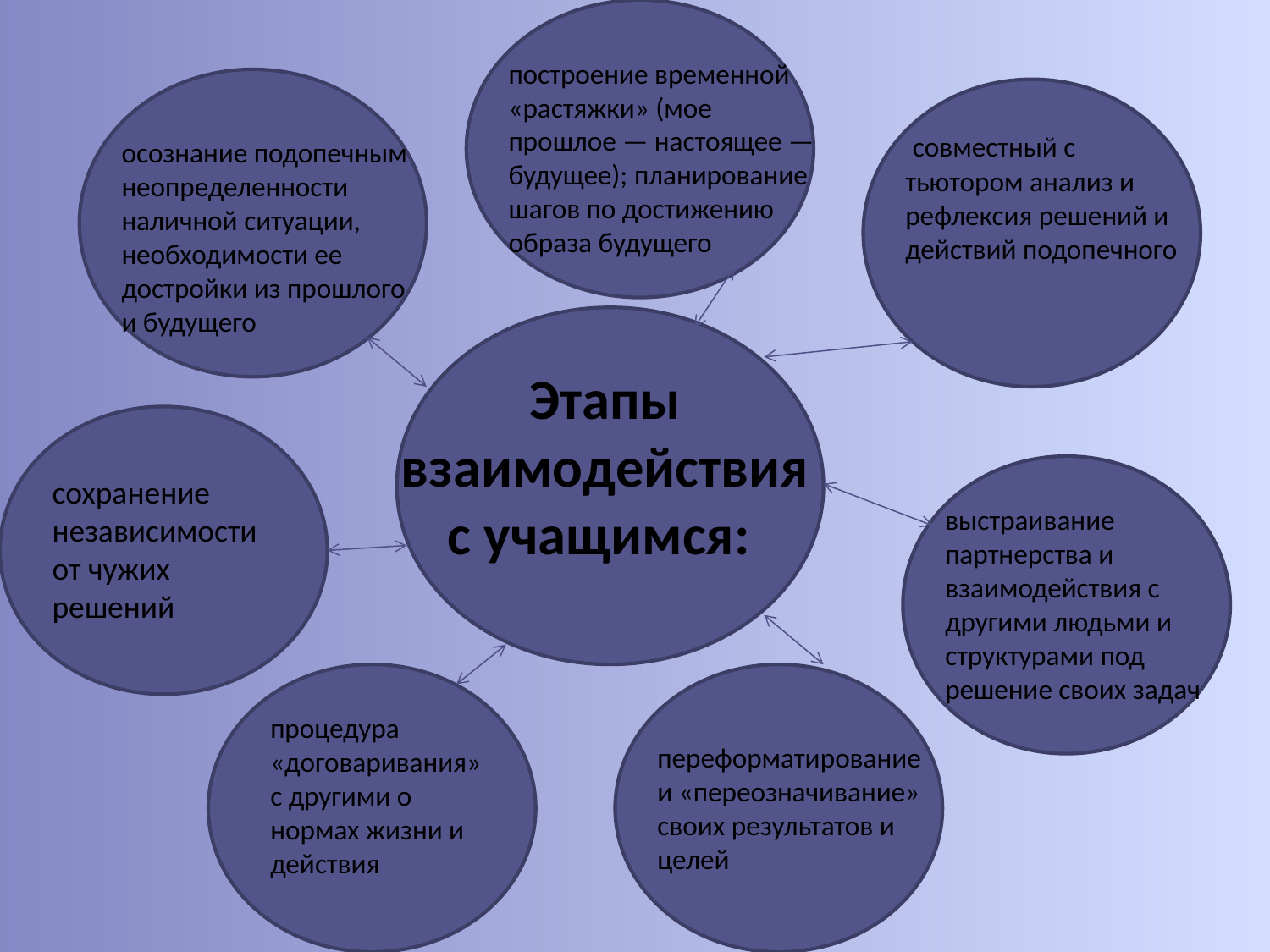

построение временной «растяжки» (мое прошлое — настоящее — будущее); планирование шагов по достижению образа будущего

 совместный с тьютором анализ и рефлексия решений и действий подопечного
осознание подопечным неопределенности наличной ситуации, необходимости ее достройки из прошлого и будущего

Этапы взаимодействия
с учащимся:

сохранение независимости от чужих решений
выстраивание партнерства и взаимодействия с другими людьми и структурами под  решение своих задач

процедура «договаривания» с другими о нормах жизни и действия
переформатирование и «переозначивание» своих результатов и целей